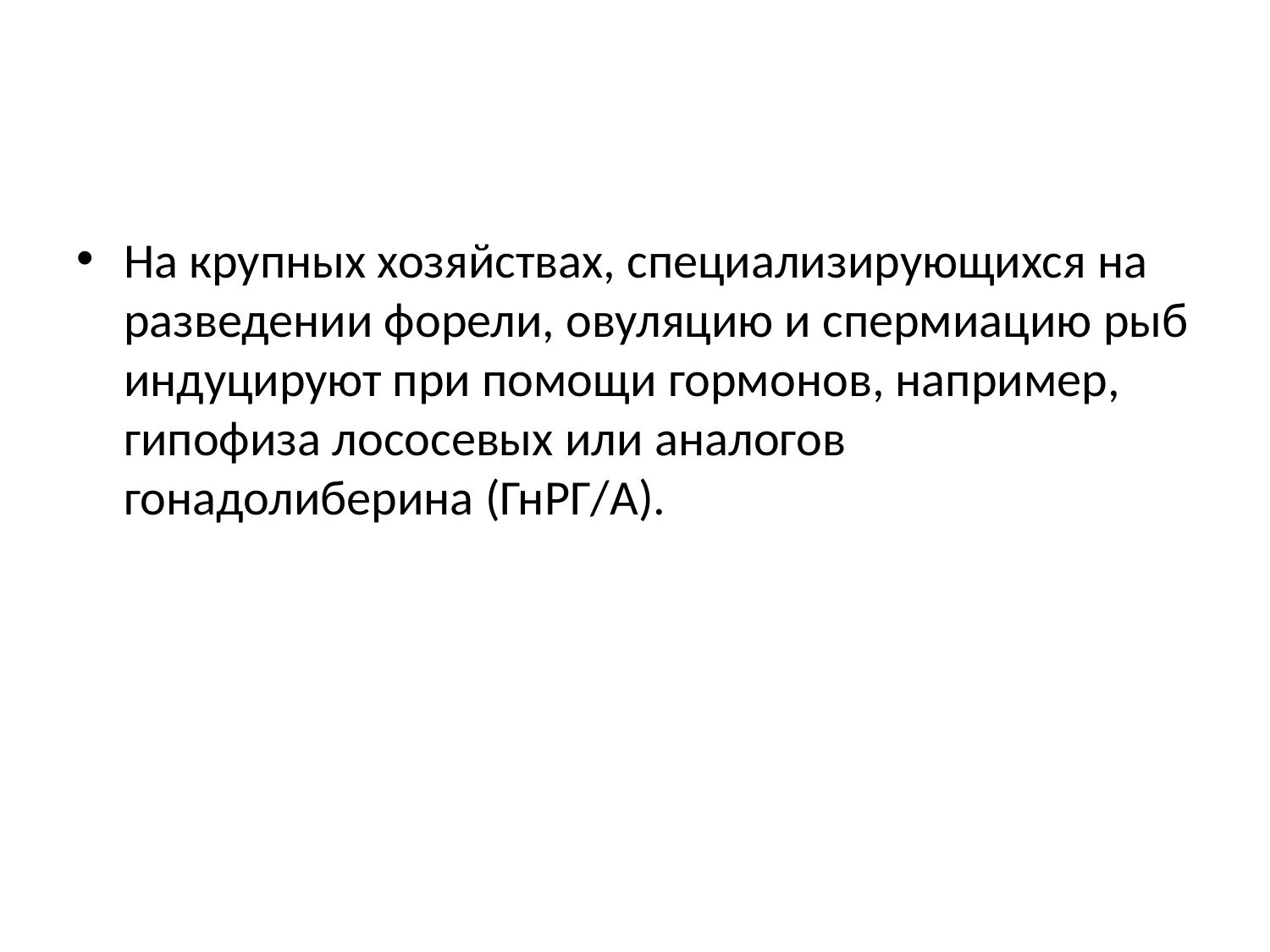

#
На крупных хозяйствах, специализирующихся на разведении форели, овуляцию и спермиацию рыб индуцируют при помощи гормонов, например, гипофиза лососевых или аналогов гонадолиберина (ГнРГ/A).